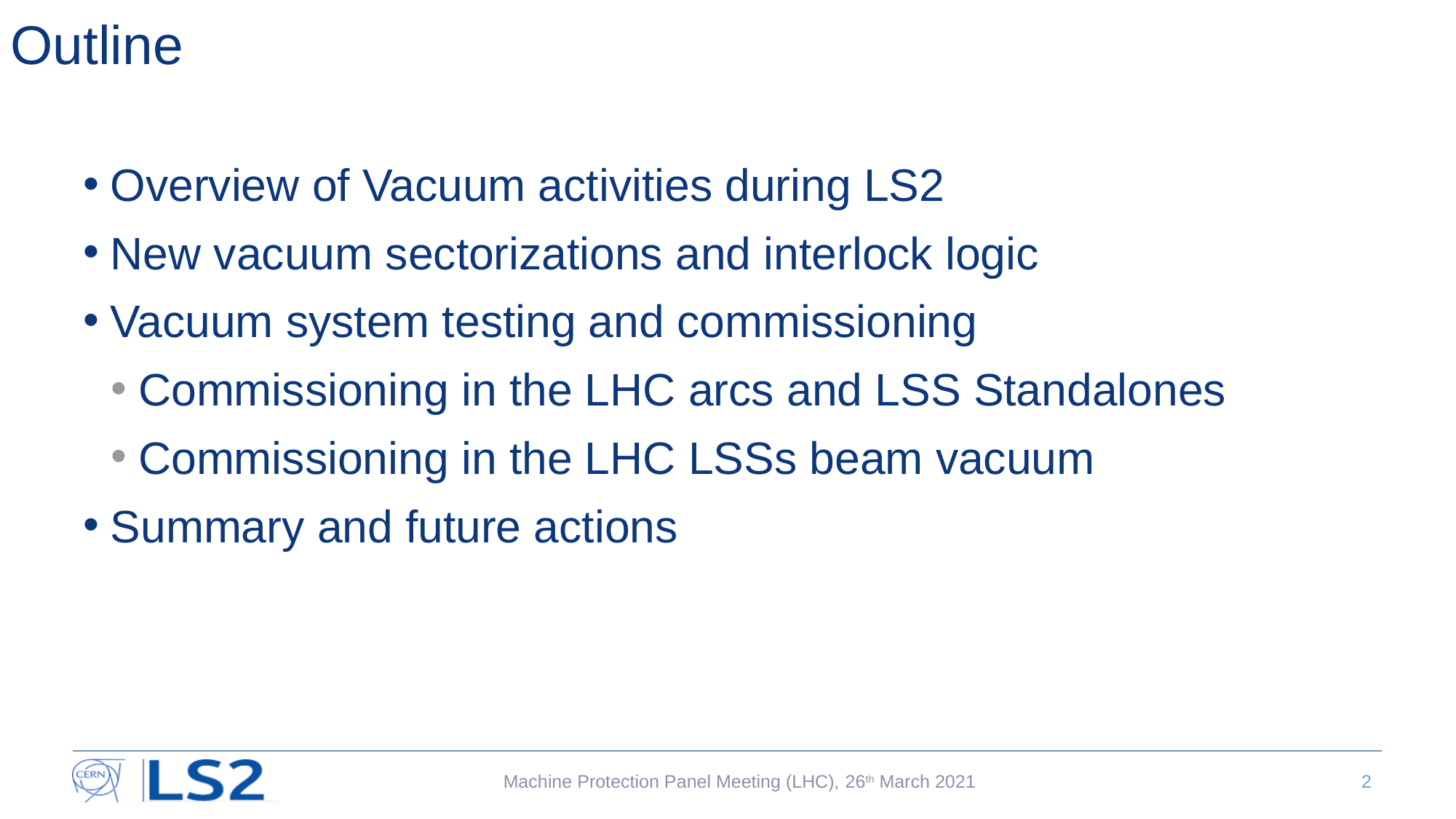

# Outline
Overview of Vacuum activities during LS2
New vacuum sectorizations and interlock logic
Vacuum system testing and commissioning
Commissioning in the LHC arcs and LSS Standalones
Commissioning in the LHC LSSs beam vacuum
Summary and future actions
Machine Protection Panel Meeting (LHC), 26th March 2021
2